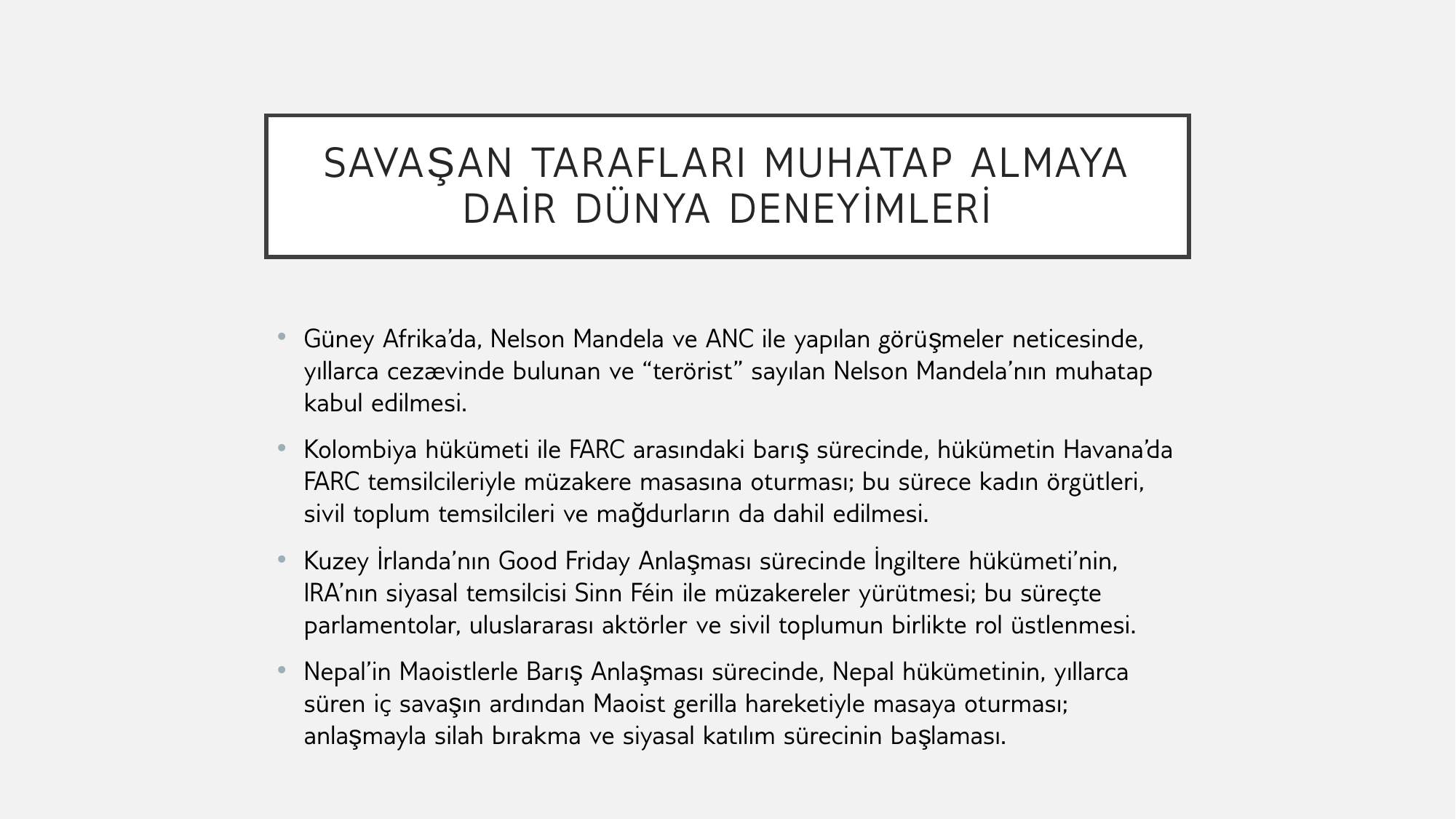

# Savaşan tarafları muhatap almaya dair dünya deneyimleri
Güney Afrika’da, Nelson Mandela ve ANC ile yapılan görüşmeler neticesinde, yıllarca cezaevinde bulunan ve “terörist” sayılan Nelson Mandela’nın muhatap kabul edilmesi.
Kolombiya hükümeti ile FARC arasındaki barış sürecinde, hükümetin Havana’da FARC temsilcileriyle müzakere masasına oturması; bu sürece kadın örgütleri, sivil toplum temsilcileri ve mağdurların da dahil edilmesi.
Kuzey İrlanda’nın Good Friday Anlaşması sürecinde İngiltere hükümeti’nin, IRA’nın siyasal temsilcisi Sinn Féin ile müzakereler yürütmesi; bu süreçte parlamentolar, uluslararası aktörler ve sivil toplumun birlikte rol üstlenmesi.
Nepal’in Maoistlerle Barış Anlaşması sürecinde, Nepal hükümetinin, yıllarca süren iç savaşın ardından Maoist gerilla hareketiyle masaya oturması; anlaşmayla silah bırakma ve siyasal katılım sürecinin başlaması.